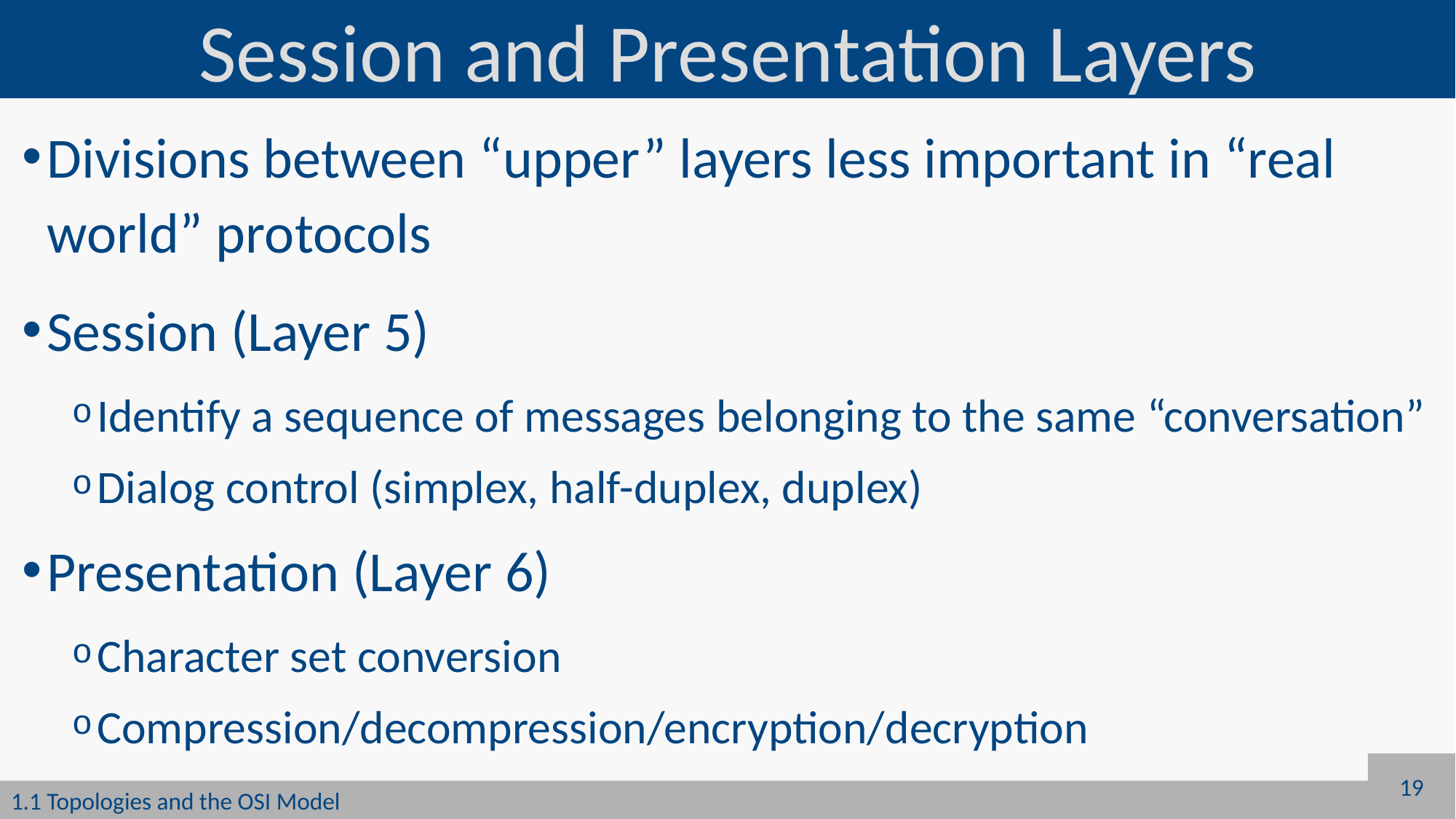

# Session and Presentation Layers
Divisions between “upper” layers less important in “real world” protocols
Session (Layer 5)
Identify a sequence of messages belonging to the same “conversation”
Dialog control (simplex, half-duplex, duplex)
Presentation (Layer 6)
Character set conversion
Compression/decompression/encryption/decryption
19
1.1 Topologies and the OSI Model